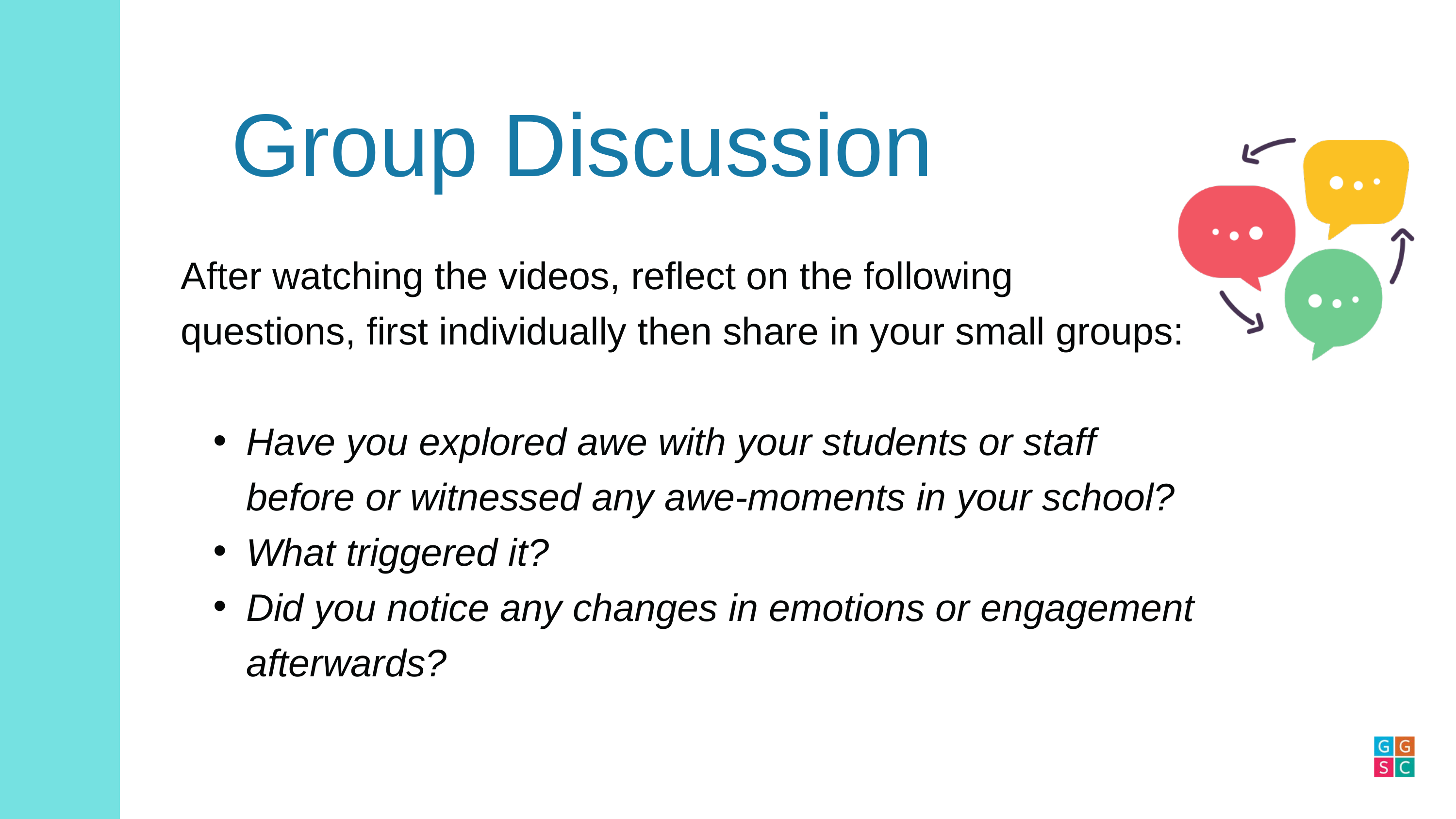

Group Discussion

After watching the videos, reflect on the following questions, first individually then share in your small groups:

Have you explored awe with your students or staff before or witnessed any awe-moments in your school?
What triggered it?
Did you notice any changes in emotions or engagement afterwards?